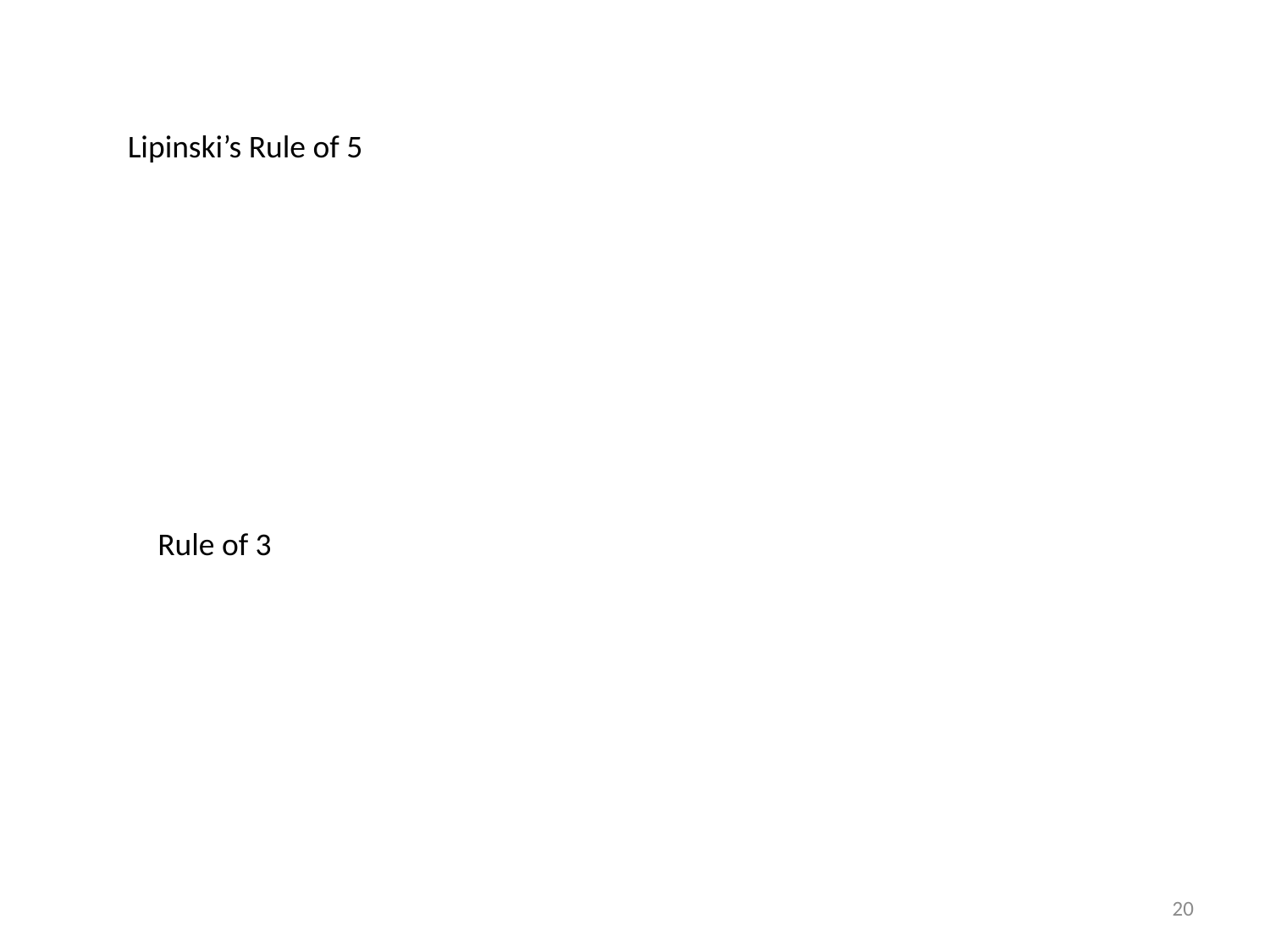

Lipinski’s Rule of 5
Rule of 3
20